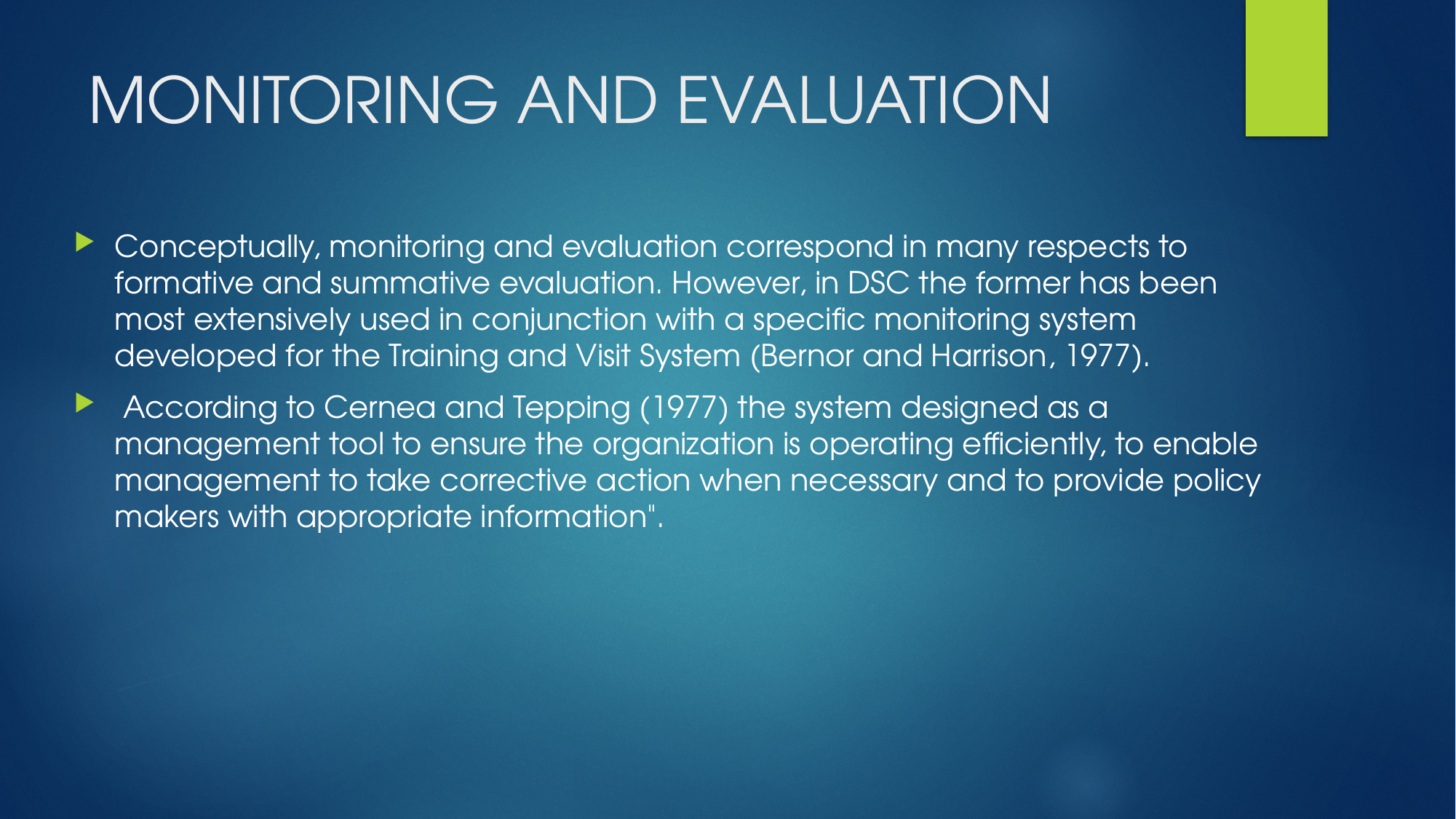

# MONITORING AND EVALUATION
Conceptually, monitoring and evaluation correspond in many respects to formative and summative evaluation. However, in DSC the former has been most extensively used in conjunction with a specific monitoring system developed for the Training and Visit System (Bernor and Harrison, 1977).
 According to Cernea and Tepping (1977) the system designed as a management tool to ensure the organization is operating efficiently, to enable management to take corrective action when necessary and to provide policy makers with appropriate information".